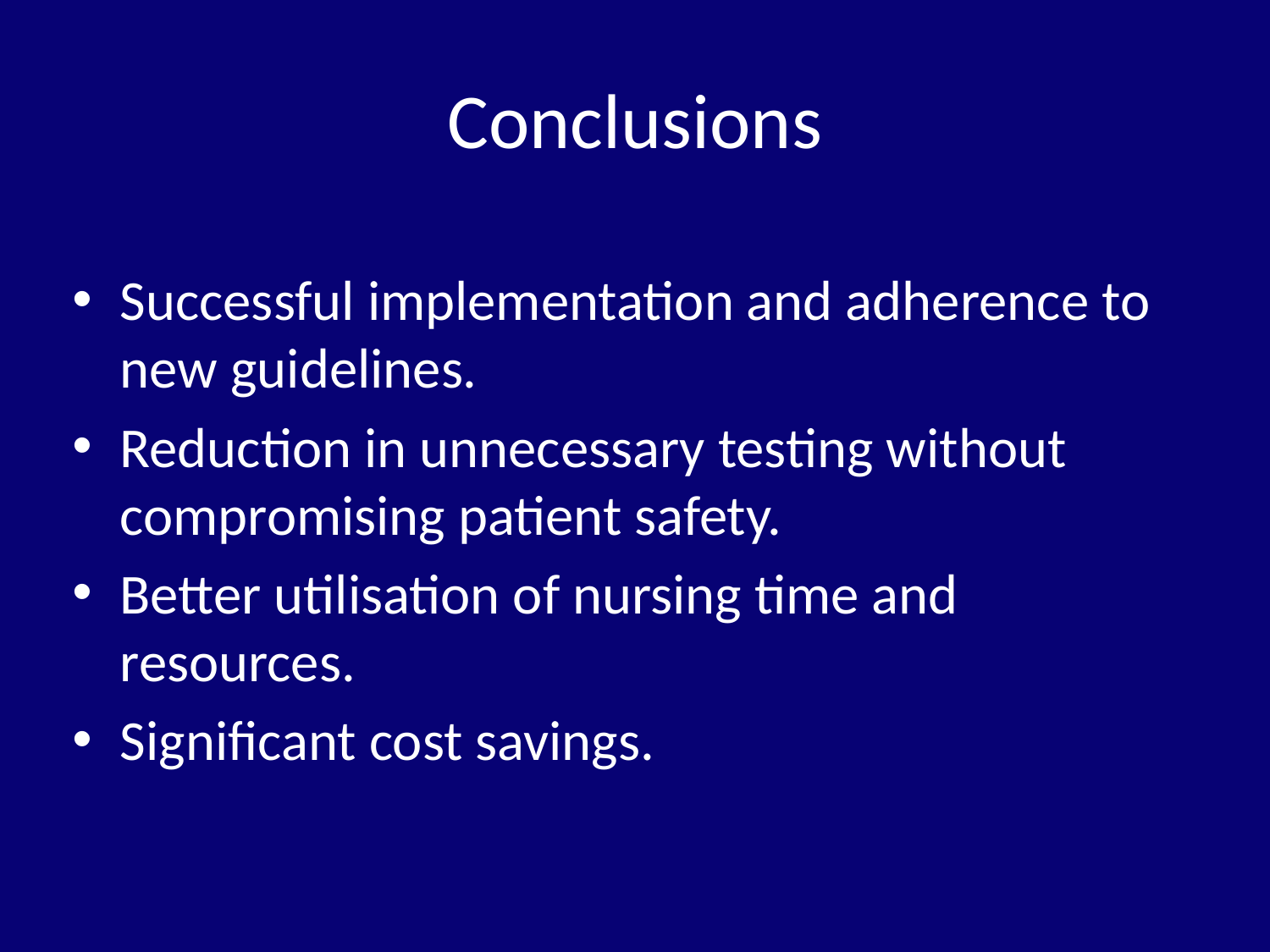

# Conclusions
Successful implementation and adherence to new guidelines.
Reduction in unnecessary testing without compromising patient safety.
Better utilisation of nursing time and resources.
Significant cost savings.